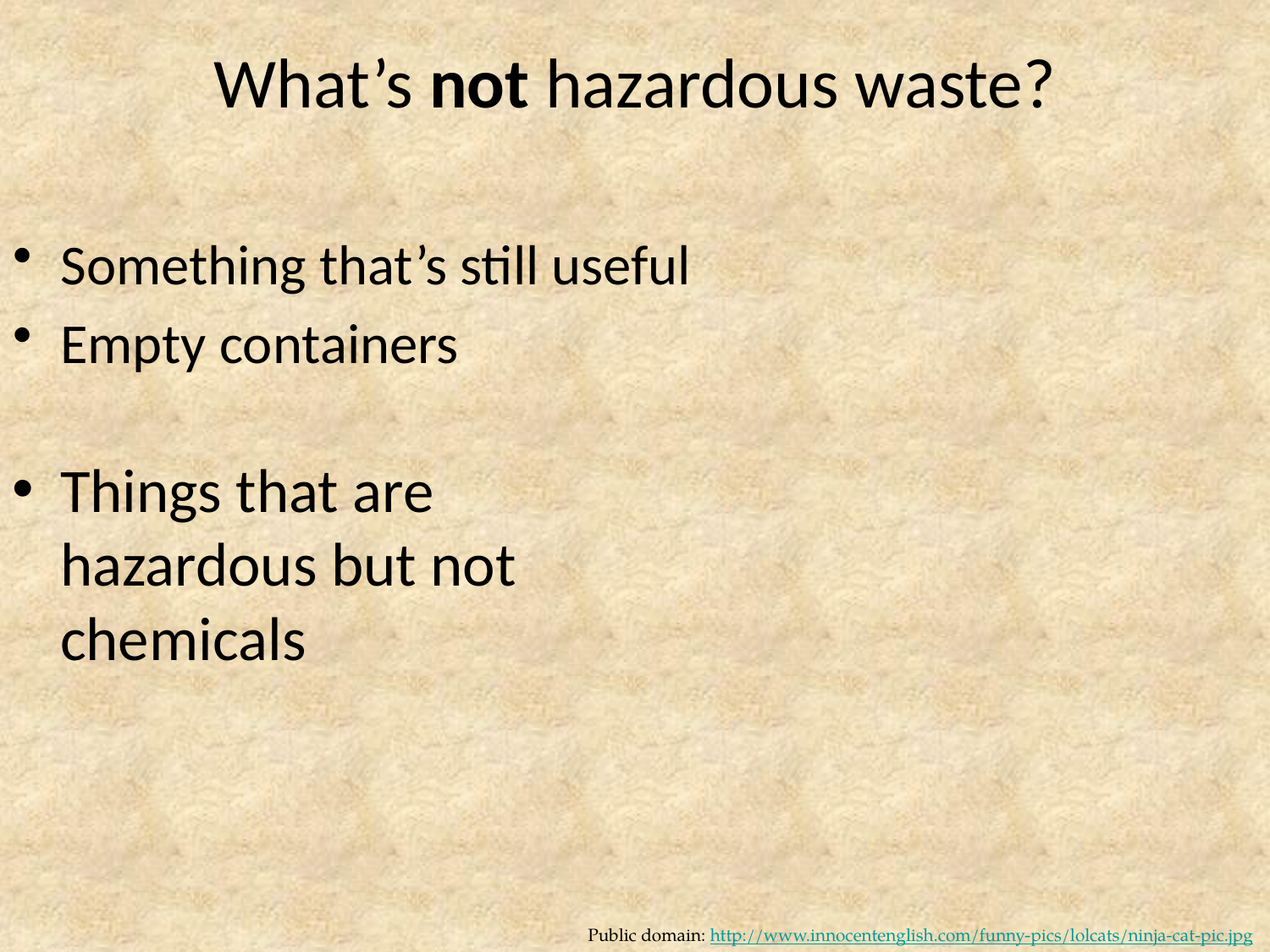

# What’s not hazardous waste?
Something that’s still useful
Empty containers
Things that are hazardous but not chemicals

Public domain: http://www.innocentenglish.com/funny-pics/lolcats/ninja-cat-pic.jpg